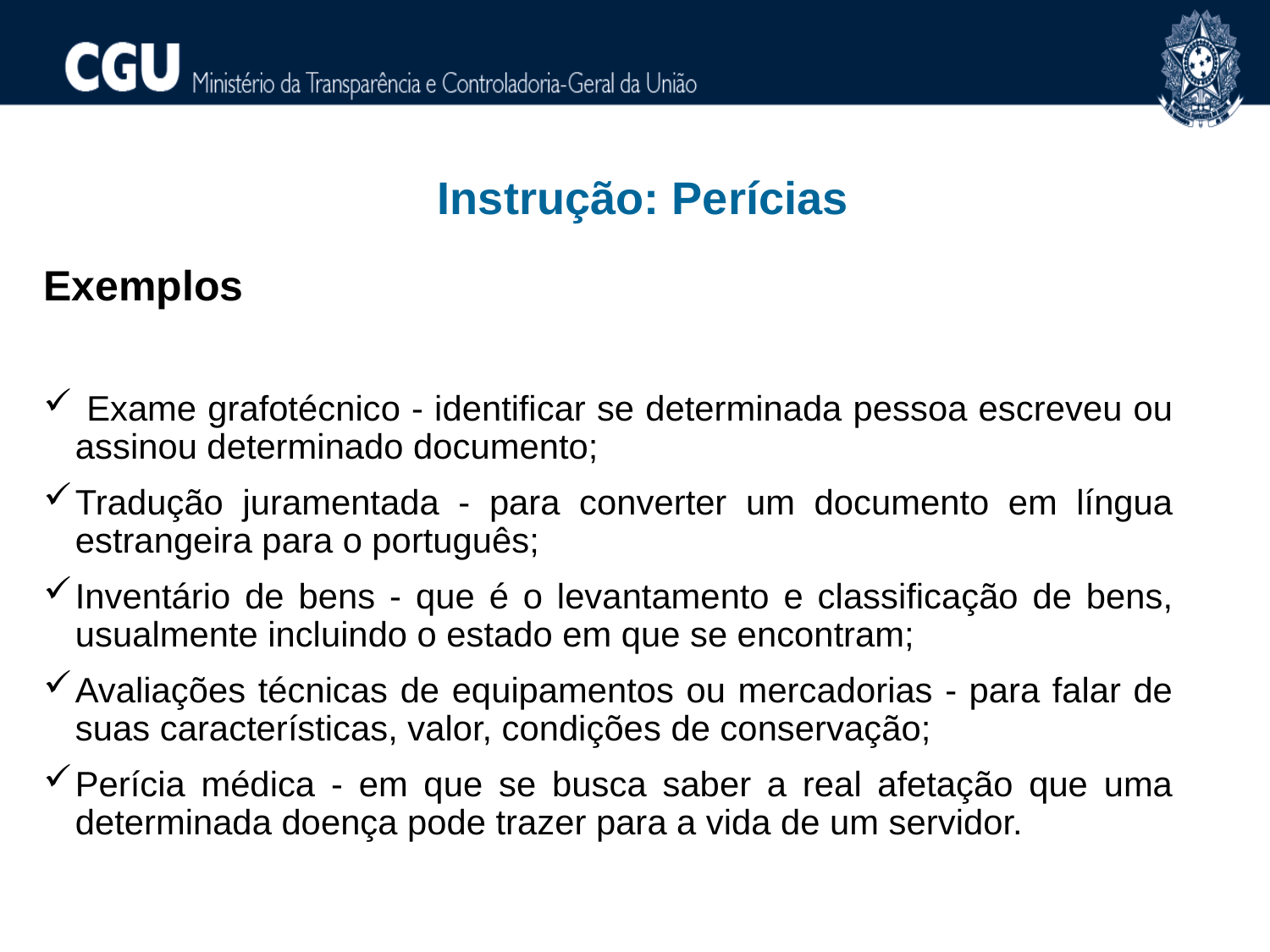

Instrução: Perícias
Exemplos

 Exame grafotécnico - identificar se determinada pessoa escreveu ou assinou determinado documento;
Tradução juramentada - para converter um documento em língua estrangeira para o português;
Inventário de bens - que é o levantamento e classificação de bens, usualmente incluindo o estado em que se encontram;
Avaliações técnicas de equipamentos ou mercadorias - para falar de suas características, valor, condições de conservação;
Perícia médica - em que se busca saber a real afetação que uma determinada doença pode trazer para a vida de um servidor.
45